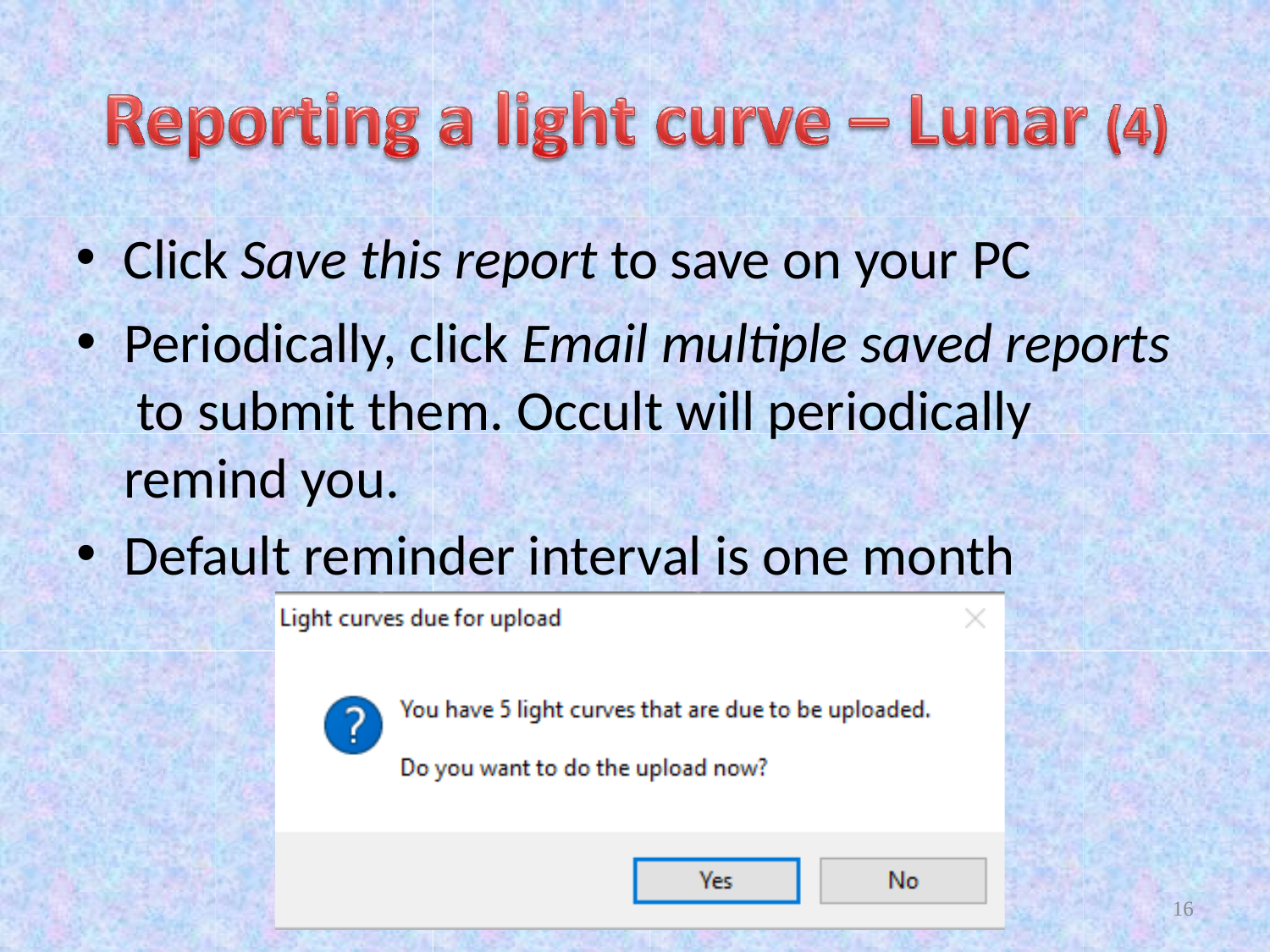

Click Save this report to save on your PC
Periodically, click Email multiple saved reports  to submit them. Occult will periodically  remind you.
Default reminder interval is one month

16